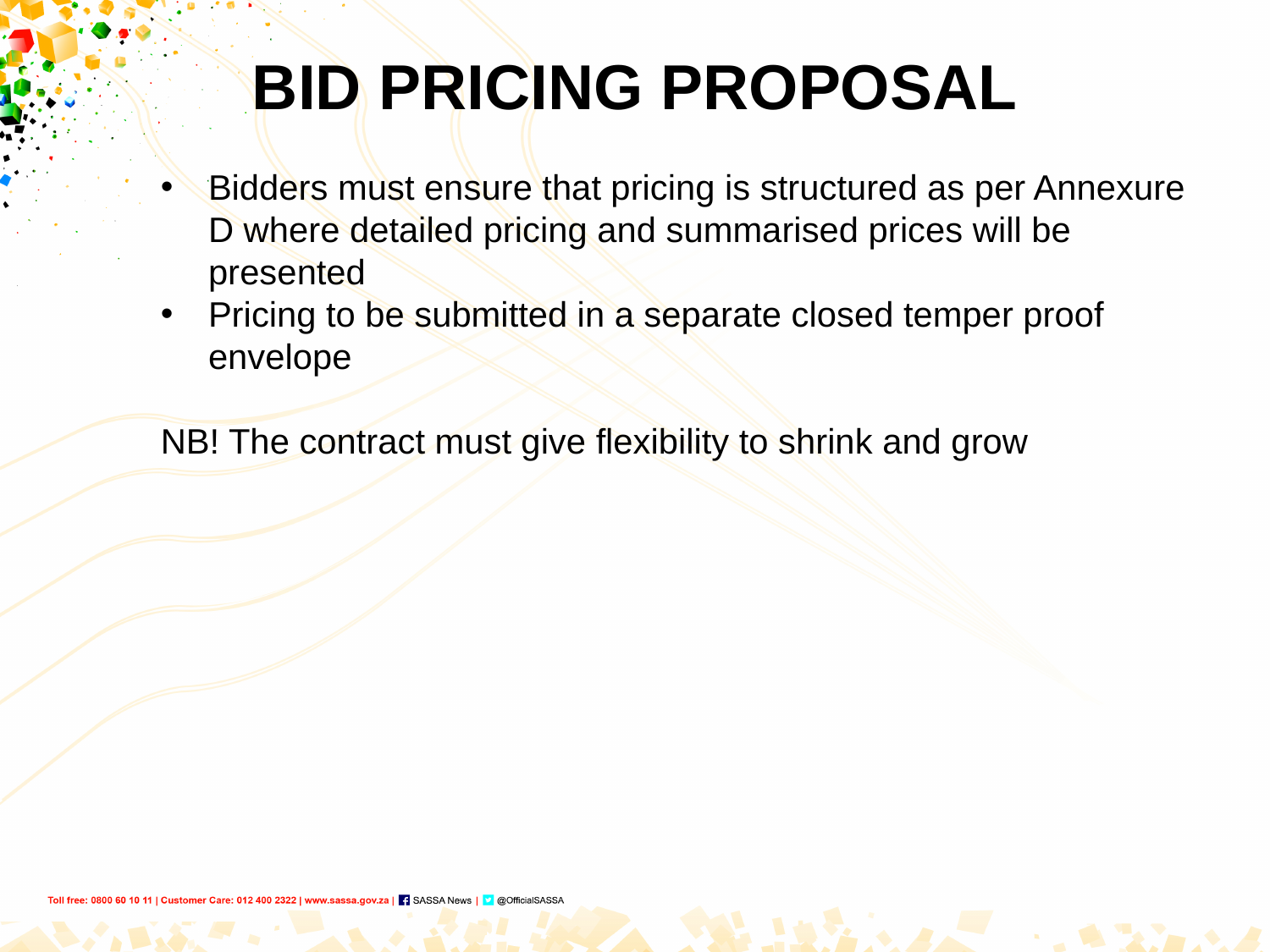

# BID PRICING PROPOSAL
Bidders must ensure that pricing is structured as per Annexure D where detailed pricing and summarised prices will be presented
Pricing to be submitted in a separate closed temper proof envelope

NB! The contract must give flexibility to shrink and grow